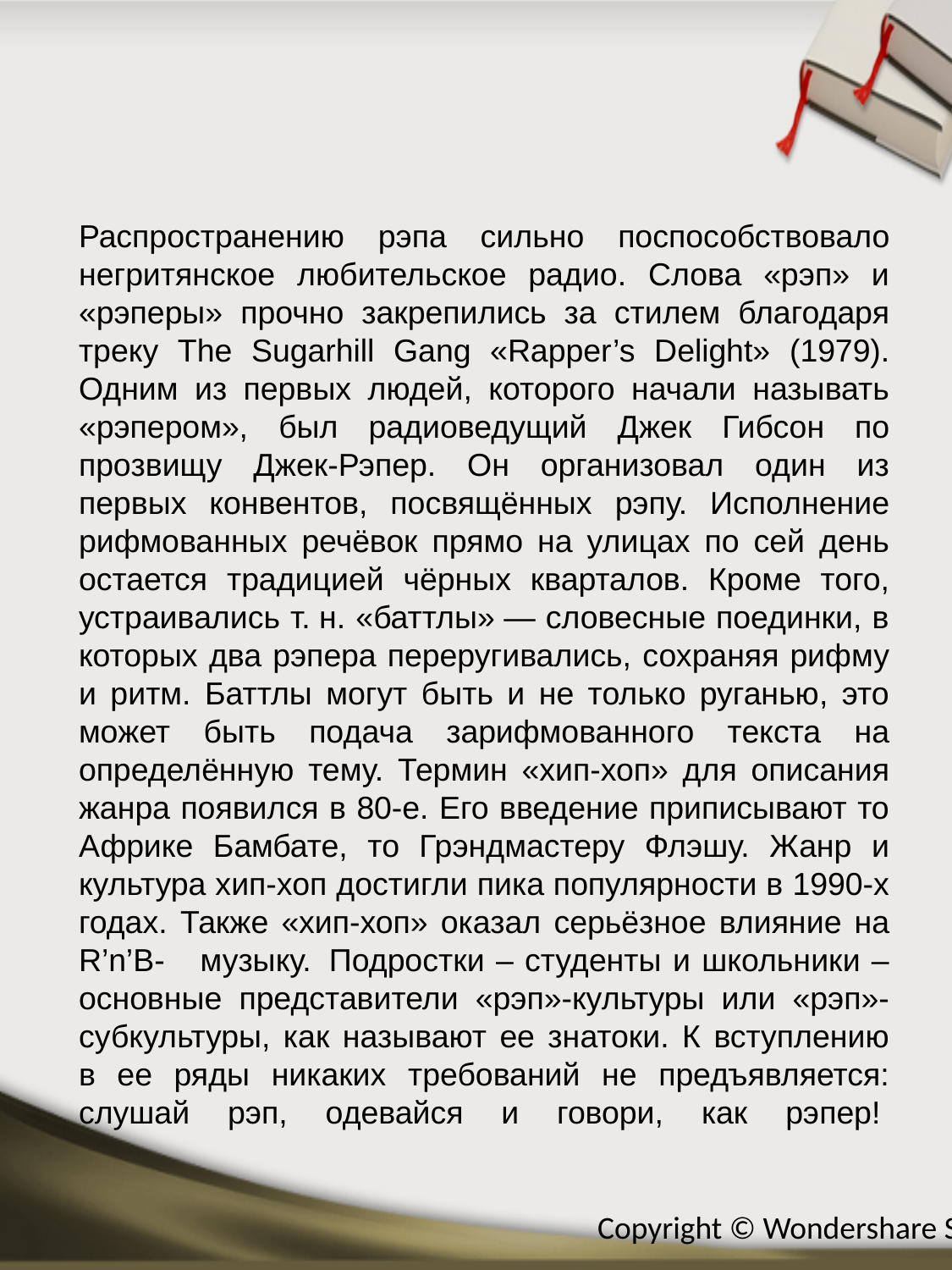

Распространению рэпа сильно поспособствовало негритянское любительское радио. Слова «рэп» и «рэперы» прочно закрепились за стилем благодаря треку The Sugarhill Gang «Rapper’s Delight» (1979). Одним из первых людей, которого начали называть «рэпером», был радиоведущий Джек Гибсон по прозвищу Джек-Рэпер. Он организовал один из первых конвентов, посвящённых рэпу. Исполнение рифмованных речёвок прямо на улицах по сей день остается традицией чёрных кварталов. Кроме того, устраивались т. н. «баттлы» — словесные поединки, в которых два рэпера переругивались, сохраняя рифму и ритм. Баттлы могут быть и не только руганью, это может быть подача зарифмованного текста на определённую тему. Термин «хип-хоп» для описания жанра появился в 80-е. Его введение приписывают то Африке Бамбате, то Грэндмастеру Флэшу. Жанр и культура хип-хоп достигли пика популярности в 1990-х годах. Также «хип-хоп» оказал серьёзное влияние на R’n’B-    музыку.  Подростки – студенты и школьники – основные представители «рэп»-культуры или «рэп»-субкультуры, как называют ее знатоки. К вступлению в ее ряды никаких требований не предъявляется: слушай рэп, одевайся и говори, как рэпер!